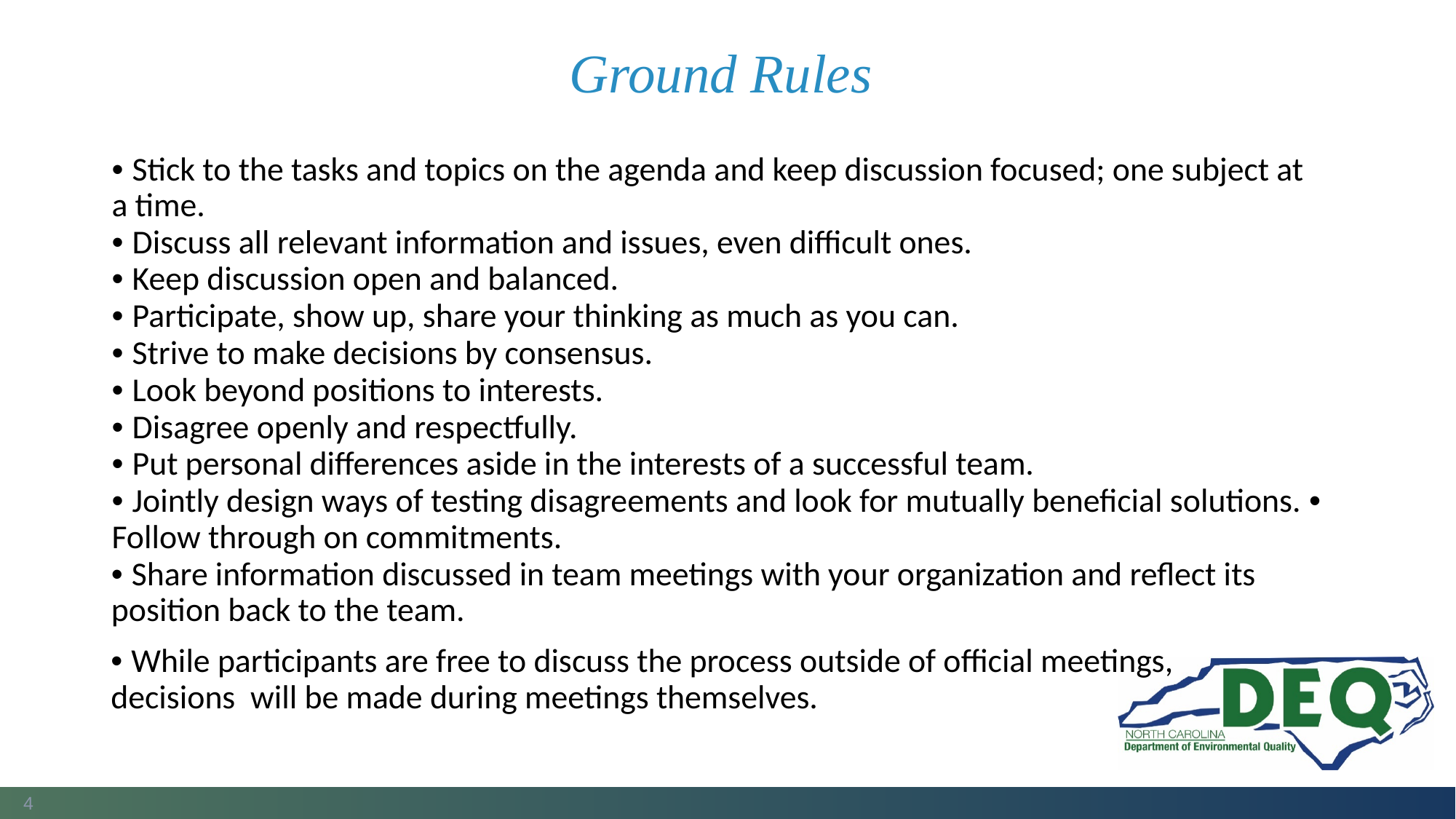

# Ground Rules
• Stick to the tasks and topics on the agenda and keep discussion focused; one subject at  a time.
• Discuss all relevant information and issues, even difficult ones.
• Keep discussion open and balanced.
• Participate, show up, share your thinking as much as you can.
• Strive to make decisions by consensus.
• Look beyond positions to interests.
• Disagree openly and respectfully.
• Put personal differences aside in the interests of a successful team.
• Jointly design ways of testing disagreements and look for mutually beneficial solutions. • Follow through on commitments.
• Share information discussed in team meetings with your organization and reflect its  position back to the team.
• While participants are free to discuss the process outside of official meetings, decisions  will be made during meetings themselves.
4